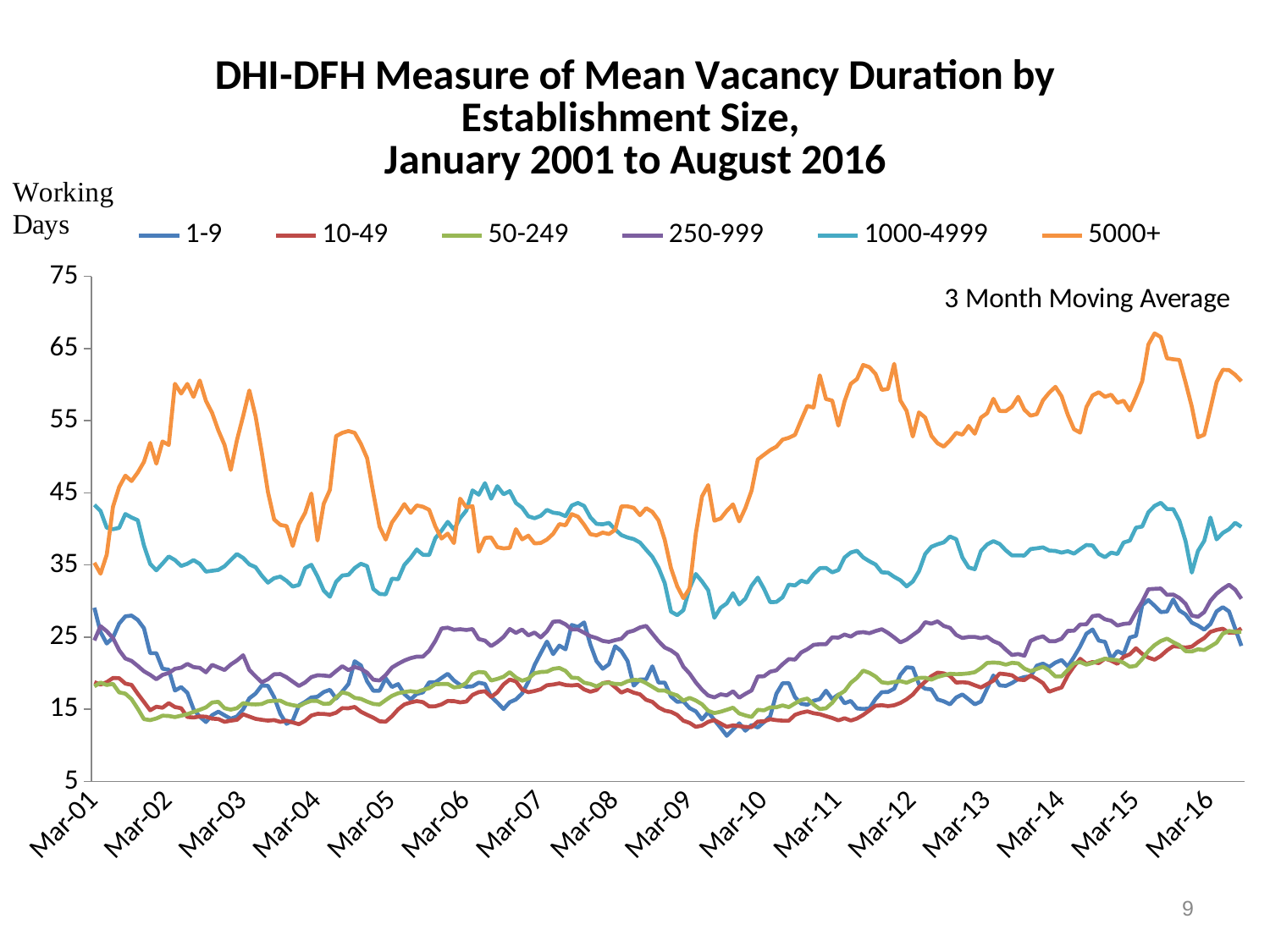

### Chart: DHI-DFH Measure of Mean Vacancy Duration by Establishment Size,
January 2001 to August 2016

| Category | 1-9 | 10-49 | 50-249 | 250-999 | 1000-4999 | 5000+ |
|---|---|---|---|---|---|---|
| 36951.0 | 29.0687526456126 | 18.75854743376378 | 18.1747763760574 | 24.54060838746073 | 43.3231394012599 | 35.3032394425646 |
| 36982.0 | 25.69709689134291 | 18.41326681903103 | 18.69504927127818 | 26.50584153011728 | 42.47953406922924 | 33.78400711876561 |
| 37012.0 | 24.10969195577833 | 18.75565454465728 | 18.35697350409492 | 25.8160159134956 | 40.15672228052008 | 36.42734342723405 |
| 37043.0 | 24.91112455721827 | 19.33184525151708 | 18.51683178439316 | 24.8761703199804 | 39.95198281657235 | 43.05378252804145 |
| 37073.0 | 26.87196319958131 | 19.30353959941518 | 17.33270439523669 | 23.18213436785757 | 40.13624566209287 | 45.7972843838013 |
| 37104.0 | 27.87941937369121 | 18.555550442504 | 17.16019489747115 | 22.03302890063977 | 42.05996438557953 | 47.37440056387714 |
| 37135.0 | 27.98065044325591 | 18.37578233023374 | 16.38901943328024 | 21.69729674793786 | 41.58274401058132 | 46.6302702311561 |
| 37165.0 | 27.37999259339736 | 17.14740909478321 | 15.08042346405644 | 21.0057576835645 | 41.19857567062278 | 47.80424343876006 |
| 37196.0 | 26.23063973167427 | 16.01354703979287 | 13.63114327149088 | 20.26215454321672 | 37.7063784688428 | 49.28072802550692 |
| 37226.0 | 22.77093495652692 | 14.86333386193936 | 13.49203130664957 | 19.76577434856816 | 35.15283071110898 | 51.92408912675607 |
| 37257.0 | 22.77297921273288 | 15.34779245157478 | 13.7175828821427 | 19.15343344327402 | 34.26006954725327 | 49.04226322698087 |
| 37288.0 | 20.60935575904056 | 15.21007286115098 | 14.10488557293262 | 19.76081293161727 | 35.18906834787046 | 52.1248395046205 |
| 37316.0 | 20.48461959397959 | 15.844871076388 | 14.0654541662664 | 20.01983035971081 | 36.17767061042541 | 51.64603531293403 |
| 37347.0 | 17.58576004410142 | 15.30320746365076 | 13.91417575731423 | 20.60497898498125 | 35.6808374689833 | 60.11673486379301 |
| 37377.0 | 18.06523934767547 | 15.13973160255075 | 14.10628774492721 | 20.75523254425298 | 34.85860125496485 | 58.76846728036232 |
| 37408.0 | 17.27839458902128 | 13.93157464818937 | 14.31616332727227 | 21.28050815629392 | 35.16327509947942 | 60.09282583361946 |
| 37438.0 | 14.99655359243751 | 13.8504805760107 | 14.62665224967272 | 20.84068762054995 | 35.67516789118333 | 58.2990186955127 |
| 37469.0 | 13.95759683616785 | 13.99425196166138 | 14.92101059300401 | 20.74192212806275 | 35.14478964862132 | 60.57917845312242 |
| 37500.0 | 13.22520079012035 | 13.96543412608062 | 15.25681342397299 | 20.12074687555442 | 34.07569483723739 | 57.74621674386625 |
| 37530.0 | 14.18232568098122 | 13.68962513111124 | 15.93376450511151 | 21.15216106073453 | 34.18941040823412 | 56.07167142793621 |
| 37561.0 | 14.65791083216258 | 13.63839350571703 | 16.02856894261784 | 20.79168293409641 | 34.3150148658252 | 53.65158002420329 |
| 37591.0 | 14.15191509369174 | 13.25385784686901 | 15.1389453927477 | 20.43863905898647 | 34.81632627128022 | 51.64223442025609 |
| 37622.0 | 13.68570397044421 | 13.40975663670326 | 14.9468288307192 | 21.19284636847159 | 35.67711095769565 | 48.16814389318371 |
| 37653.0 | 13.99196299554577 | 13.53152683723966 | 15.138309992898 | 21.7574666988345 | 36.51361180140264 | 52.30555596523544 |
| 37681.0 | 14.98566980869445 | 14.2991412027141 | 15.83973936190084 | 22.48031821458682 | 35.96982278654738 | 55.64504099241697 |
| 37712.0 | 16.51644969317077 | 13.9839785009884 | 15.70598140339665 | 20.43670160230637 | 35.07322430274752 | 59.19385755429206 |
| 37742.0 | 17.1688796315781 | 13.67107523227477 | 15.66527482722252 | 19.56741934263347 | 34.6913472026191 | 55.64531703839282 |
| 37773.0 | 18.29294170099021 | 13.53256024905944 | 15.72183568535684 | 18.72684796764233 | 33.51849238509178 | 50.62062254504324 |
| 37803.0 | 18.24292830938347 | 13.42058335396443 | 16.09882880847459 | 19.16213702941042 | 32.54492235982515 | 45.11775463183217 |
| 37834.0 | 16.669208797739 | 13.4945678274563 | 16.16264397008722 | 19.8478391221527 | 33.17001518506094 | 41.30354273386947 |
| 37865.0 | 14.34303694675741 | 13.2437908933766 | 16.18288406253717 | 19.87384755072188 | 33.3876583116693 | 40.5495102617791 |
| 37895.0 | 12.97664253504183 | 13.41216076900045 | 15.75908626764 | 19.43486239217343 | 32.79247378576537 | 40.39100957607631 |
| 37926.0 | 13.43200884111133 | 13.16704376981933 | 15.56238427274885 | 18.82054621866329 | 31.99967462642719 | 37.62352475946734 |
| 37956.0 | 15.52419243676007 | 12.92102921643133 | 15.41924320982252 | 18.22734550838216 | 32.2370444029578 | 40.645209843786 |
| 37987.0 | 16.01464570149202 | 13.39481127690944 | 15.85652305778944 | 18.71043793299032 | 34.57795100211187 | 42.22981201871127 |
| 38018.0 | 16.63688499568053 | 14.12355741208447 | 16.17198794781287 | 19.45507328210556 | 35.0216228300627 | 44.89847644589122 |
| 38047.0 | 16.73190209401651 | 14.36169801761966 | 16.13342803489792 | 19.71334444516861 | 33.41080989260719 | 38.39229262984718 |
| 38078.0 | 17.38118250166093 | 14.34898486661018 | 15.73513391907034 | 19.67843308551305 | 31.45846299869656 | 43.47123678056997 |
| 38108.0 | 17.69624126124703 | 14.24235404993538 | 15.7875086317282 | 19.56541156160518 | 30.58556602907042 | 45.4029647489893 |
| 38139.0 | 16.48302180126133 | 14.51346710064715 | 16.64156709628684 | 20.28226178933433 | 32.65988866461177 | 52.86468338233954 |
| 38169.0 | 17.45413594032461 | 15.15205019570984 | 17.3319443804306 | 20.96415838234036 | 33.53659896795258 | 53.32435578352827 |
| 38200.0 | 18.50241217622417 | 15.12876139587277 | 17.1265636796195 | 20.42217435843099 | 33.63596949680198 | 53.56797965803511 |
| 38231.0 | 21.64757188199116 | 15.31900129135245 | 16.5710175382821 | 20.86820635803689 | 34.57179744202788 | 53.31131463295713 |
| 38261.0 | 21.07572490138266 | 14.65323600764084 | 16.44268196744184 | 20.59976859665283 | 35.16433672836871 | 51.78095940270754 |
| 38292.0 | 18.87454176480842 | 14.22379902223268 | 16.05484230046756 | 20.07924232619975 | 34.83250498537993 | 49.80862331355897 |
| 38322.0 | 17.56940792046953 | 13.8260072844567 | 15.73166155062827 | 19.09037905734581 | 31.66611156134607 | 44.98021505678903 |
| 38353.0 | 17.57260352449316 | 13.32051827114858 | 15.65114565595489 | 18.98050020225168 | 30.97841305432083 | 40.32726773375987 |
| 38384.0 | 19.26833888985036 | 13.27246635960315 | 16.27419208937149 | 19.74783780162527 | 30.9264909988361 | 38.51800565061286 |
| 38412.0 | 18.0822965602164 | 14.02299143186014 | 16.8585734504881 | 20.77985962674051 | 33.0993236670794 | 40.88409016671439 |
| 38443.0 | 18.4819964185551 | 14.98383075162111 | 17.21319991630607 | 21.29574430777523 | 33.02664435779646 | 42.08223005241678 |
| 38473.0 | 17.09652147250685 | 15.66547504644105 | 17.38537148104529 | 21.74941776895805 | 35.0073522365489 | 43.43340147573228 |
| 38504.0 | 16.35089220093985 | 15.93626911048372 | 17.50605166021562 | 22.08060074299953 | 35.97123323238308 | 42.21359330200055 |
| 38534.0 | 17.12062536651657 | 16.12644845835416 | 17.3757961665905 | 22.29481415973351 | 37.1488228569641 | 43.24563265790361 |
| 38565.0 | 17.33809337859532 | 15.98272745189558 | 17.67203818268372 | 22.297301215499 | 36.41117236894269 | 43.06564830813516 |
| 38596.0 | 18.72887241478411 | 15.38466241543122 | 17.92223210924868 | 23.11210672805883 | 36.37964623384932 | 42.64667105058027 |
| 38626.0 | 18.73123377102358 | 15.40722286926566 | 18.46439626394018 | 24.46754541025864 | 38.71309188421318 | 40.32921333868273 |
| 38657.0 | 19.33444565722211 | 15.67100257199107 | 18.49401231120851 | 26.19160207852227 | 39.75657822500164 | 38.65597875905754 |
| 38687.0 | 19.91533575496861 | 16.15131720166209 | 18.51161761280715 | 26.30521781177166 | 40.9784246701299 | 39.34114266433405 |
| 38718.0 | 18.99130245099728 | 16.11920223497856 | 18.01741381996071 | 26.00758600459732 | 39.90913496664682 | 38.02329480240601 |
| 38749.0 | 18.36524604492384 | 15.95161220570227 | 18.12261996647182 | 26.09150599744817 | 41.48568927508504 | 44.18927262592333 |
| 38777.0 | 18.11593639860297 | 16.05971583478124 | 18.66657693175492 | 25.9840977937035 | 42.55095331344491 | 42.98499049491666 |
| 38808.0 | 18.17172904630288 | 16.98497194160732 | 19.84756443576285 | 26.10854675867477 | 45.33378315882005 | 43.14649564446163 |
| 38838.0 | 18.68125994266967 | 17.37459660545514 | 20.16757513821921 | 24.7249736688122 | 44.74116353445046 | 36.84100622384648 |
| 38869.0 | 18.50277682715826 | 17.50021241998752 | 20.09017779365953 | 24.51638645980355 | 46.33755563255752 | 38.74666649704568 |
| 38899.0 | 16.73681372416697 | 16.70189658354563 | 18.9773432763186 | 23.74602938258363 | 44.18650550143582 | 38.81509439865285 |
| 38930.0 | 15.91291298599474 | 17.34686993596242 | 19.20243557767618 | 24.30749936737689 | 45.92169424261184 | 37.47198489230285 |
| 38961.0 | 15.02606347389641 | 18.44365890255828 | 19.50371824959613 | 25.02483980523846 | 44.8009653315286 | 37.29280478014024 |
| 38991.0 | 15.97814769514077 | 19.11437036447708 | 20.14069198870374 | 26.12072927427714 | 45.2361868462452 | 37.37611613666332 |
| 39022.0 | 16.35720648374828 | 18.86074081598175 | 19.39319575426268 | 25.5825250627274 | 43.59029921519582 | 39.95766285490522 |
| 39052.0 | 17.19219156560461 | 17.7272320320834 | 18.9544181998675 | 26.04200462801658 | 42.9393221549344 | 38.5476027815323 |
| 39083.0 | 18.82206982189224 | 17.35493450443667 | 19.23662922005144 | 25.23828752083454 | 41.74402569112205 | 39.05689418587732 |
| 39114.0 | 21.12612134717596 | 17.52808700368981 | 19.98573347068406 | 25.63352385346174 | 41.47481802763114 | 37.9862277320775 |
| 39142.0 | 22.77852852782089 | 17.77115351244865 | 20.16355198060415 | 24.95141150958166 | 41.81458246319054 | 38.04673068811506 |
| 39173.0 | 24.38185780280186 | 18.32761172212679 | 20.2002058688807 | 25.79208295047172 | 42.6357989950022 | 38.51744599137557 |
| 39203.0 | 22.6423717177275 | 18.42301720641009 | 20.59483286624034 | 27.13179806272232 | 42.24540931394771 | 39.32360814975887 |
| 39234.0 | 23.81950713844606 | 18.58553916811151 | 20.7223581597401 | 27.19597926869062 | 42.13660193530703 | 40.65653735013213 |
| 39264.0 | 23.29631353297732 | 18.35114077557838 | 20.31397750487816 | 26.76938839926434 | 41.76238174164584 | 40.5010708059983 |
| 39295.0 | 26.67755903278408 | 18.29088063250736 | 19.36973784732126 | 26.0513206203457 | 43.23636630846988 | 42.04087179987697 |
| 39326.0 | 26.41137717999035 | 18.37869364680276 | 19.33038959669313 | 26.05235233231839 | 43.59454644046442 | 41.6884723814982 |
| 39356.0 | 27.03547426313175 | 17.74708867338502 | 18.66813913377587 | 25.60582704618689 | 43.1695407405395 | 40.57517096115628 |
| 39387.0 | 23.9787895730819 | 17.41475663494665 | 18.5013716112484 | 25.11811791729353 | 41.60908195404243 | 39.2630116580508 |
| 39417.0 | 21.65752684540135 | 17.67031597507495 | 18.15500610000909 | 24.86249346845439 | 40.69433511948272 | 39.10165425351381 |
| 39448.0 | 20.60648656298718 | 18.61741839530241 | 18.59663631309443 | 24.46847526424645 | 40.63256739428649 | 39.48722373671418 |
| 39479.0 | 21.23201036443444 | 18.7621770857466 | 18.67364948439213 | 24.33878214291505 | 40.83018486663015 | 39.28013956552451 |
| 39508.0 | 23.73629277379592 | 18.06289892977919 | 18.51066678687175 | 24.57931038133192 | 39.93044162821234 | 39.86648826646856 |
| 39539.0 | 23.04676615913302 | 17.29906834218492 | 18.47812403639346 | 24.7727301847246 | 39.13792945303289 | 43.11263091419698 |
| 39569.0 | 21.68532572894708 | 17.66392614649111 | 18.8764685493301 | 25.66194693112402 | 38.79836132831903 | 43.12567325885921 |
| 39600.0 | 18.27070300854265 | 17.29207426247229 | 19.06903377105823 | 25.898243879856 | 38.58270023850338 | 42.91405303931474 |
| 39630.0 | 19.1369190482824 | 17.0724376268779 | 19.02805951906367 | 26.33210290918829 | 38.10674007833314 | 41.8993976660182 |
| 39661.0 | 19.13806372008294 | 16.30301691886068 | 18.6178363800927 | 26.54714869471364 | 37.10743125799699 | 42.87392800838567 |
| 39692.0 | 20.95012961708856 | 16.02777735211918 | 18.10831964440505 | 25.47871116157232 | 36.13593739483585 | 42.35318193942277 |
| 39722.0 | 18.69282185221464 | 15.25463774688745 | 17.5931374508047 | 24.4308858489026 | 34.61467479751282 | 41.18058805239042 |
| 39753.0 | 18.69184504297769 | 14.814914034704 | 17.60224177733812 | 23.55245836420545 | 32.47963095896486 | 38.46821615912344 |
| 39783.0 | 16.76558774615194 | 14.63113379100776 | 17.18573131886222 | 23.15083722109841 | 28.51969542822161 | 34.55023157647081 |
| 39814.0 | 16.02514663715958 | 14.20244076730785 | 16.90880379228102 | 22.5389409140445 | 28.04206705974311 | 32.04449642999827 |
| 39845.0 | 16.09651815379324 | 13.40954423726791 | 16.18817841597483 | 20.88536726882365 | 28.73080091594628 | 30.38972342684003 |
| 39873.0 | 15.15528942656846 | 13.1060523403853 | 16.58068241516811 | 19.9425729309561 | 31.76556229723153 | 31.7648345342294 |
| 39904.0 | 14.70530954226293 | 12.55552295513414 | 16.21114266114337 | 18.7187924804985 | 33.74136134024459 | 39.32166734046945 |
| 39934.0 | 13.57021724478643 | 12.7360139188458 | 15.68341327892214 | 17.70704476505732 | 32.7207831478241 | 44.4957136425119 |
| 39965.0 | 14.6076788489287 | 13.25590424349195 | 14.77895324424471 | 16.89965023298937 | 31.49284342469631 | 46.0671750471518 |
| 39995.0 | 13.4957366439071 | 13.49334026741726 | 14.46904081038413 | 16.63969768282424 | 27.67394246075233 | 41.13721190244197 |
| 40026.0 | 12.4366832521578 | 13.02536163124776 | 14.65287397237705 | 17.06877498003792 | 29.06380075291719 | 41.42966651252642 |
| 40057.0 | 11.32452687763266 | 12.56132219283119 | 14.92435998265444 | 16.92162905653219 | 29.66900007551567 | 42.50756218262025 |
| 40087.0 | 12.1804371531045 | 12.75954589770061 | 15.21166049780484 | 17.48620304803028 | 31.08162610493998 | 43.40076124073865 |
| 40118.0 | 13.04854107090591 | 12.65751947936185 | 14.41467091058495 | 16.58939673109501 | 29.5247389754944 | 41.03318769771447 |
| 40148.0 | 12.02515917600073 | 12.54484090201943 | 14.13078232413877 | 17.1327504965844 | 30.32540301712134 | 42.89340625676397 |
| 40179.0 | 12.8135073269814 | 12.5227605086134 | 13.9278726337291 | 17.6057103372729 | 32.10697694969471 | 45.30904252469185 |
| 40210.0 | 12.46793581575358 | 13.29782815552793 | 14.92262579990746 | 19.5425935102372 | 33.24414401441375 | 49.61859366273103 |
| 40238.0 | 13.21311120899973 | 13.31735204885122 | 14.849078676807 | 19.57418731409626 | 31.69394935304196 | 50.28011891611713 |
| 40269.0 | 14.02115419633447 | 13.61300729933221 | 15.2575573349507 | 20.20066304734752 | 29.83566255326157 | 50.92998664352654 |
| 40299.0 | 17.15572204374612 | 13.4832129452805 | 15.27021222847747 | 20.39618012989056 | 29.87302423472078 | 51.40162035556243 |
| 40330.0 | 18.59158681114926 | 13.41042325898544 | 15.5306674477583 | 21.23837891358254 | 30.52282325792902 | 52.37972984266187 |
| 40360.0 | 18.6249221979617 | 13.41496502777977 | 15.28665490267631 | 21.95136502896115 | 32.27639851819093 | 52.6308354401131 |
| 40391.0 | 16.66977425867985 | 14.22626002370718 | 15.80789892069519 | 21.87900261745525 | 32.1568301119824 | 53.0457158032678 |
| 40422.0 | 15.76222945377991 | 14.5141614980598 | 16.28349642401563 | 22.86781436948282 | 32.81680657746431 | 55.09700930547202 |
| 40452.0 | 15.623546464244 | 14.70497725517695 | 16.48175281756647 | 23.31986849042784 | 32.57474933530465 | 57.05427601161956 |
| 40483.0 | 16.17254566267471 | 14.44452074727308 | 15.65400891696053 | 23.91857594654919 | 33.69322399542833 | 56.82529263180542 |
| 40513.0 | 16.40917177623287 | 14.31658999092275 | 15.01804222299005 | 24.00858053676006 | 34.55134631914464 | 61.28752429937501 |
| 40544.0 | 17.5669726514741 | 14.04630665264186 | 15.13400527210845 | 24.00282305389553 | 34.58730976993004 | 58.00618213234632 |
| 40575.0 | 16.40846139068323 | 13.78869389726964 | 15.8759742038204 | 24.97087448243599 | 33.97047408264577 | 57.7950092125544 |
| 40603.0 | 17.04627818994181 | 13.45758472068687 | 16.97973407916699 | 24.91754994185486 | 34.2933128443279 | 54.32054976074998 |
| 40634.0 | 15.82467690374547 | 13.75362599112936 | 17.51896453296792 | 25.35294933916921 | 36.0353157909583 | 57.71623146978359 |
| 40664.0 | 16.14910517773887 | 13.42435130993367 | 18.65722395961784 | 25.06205611776675 | 36.72152041737061 | 60.11930234159754 |
| 40695.0 | 15.11121899934109 | 13.71269284763748 | 19.35600380889351 | 25.59954275555062 | 36.96700698565567 | 60.7825445456738 |
| 40725.0 | 15.0327961695036 | 14.21160821553079 | 20.35452978396965 | 25.69043758389277 | 36.04271914653968 | 62.72753975665766 |
| 40756.0 | 15.1079514205946 | 14.83432424599904 | 20.041974616629 | 25.53875463212809 | 35.51416416673354 | 62.4236324013646 |
| 40787.0 | 16.42240191058262 | 15.48179007425683 | 19.53321576151618 | 25.83755068926109 | 35.0556039051317 | 61.4720805040674 |
| 40817.0 | 17.36838483199881 | 15.56098882194543 | 18.73160205572418 | 26.09187946210656 | 33.97210583488118 | 59.28167603460877 |
| 40848.0 | 17.38857142763421 | 15.42966002230822 | 18.61724825740885 | 25.5829776043553 | 33.93100992358232 | 59.40276553935723 |
| 40878.0 | 17.84796290984471 | 15.54691046360136 | 18.7771001466961 | 24.95278232123148 | 33.34648335428052 | 62.88588712061026 |
| 40909.0 | 19.79344605277046 | 15.87268271226195 | 18.898624302898 | 24.26666794923021 | 32.87017724515157 | 57.80514169064342 |
| 40940.0 | 20.81458574982413 | 16.37376515261404 | 18.66839494902495 | 24.6479409611835 | 32.02445120300072 | 56.3661729409788 |
| 40969.0 | 20.7345410179685 | 17.03433717509021 | 19.03635836914217 | 25.28338529411649 | 32.70137277474462 | 52.8093968796417 |
| 41000.0 | 18.458318519544 | 18.03837898626772 | 19.33437983049113 | 25.90277650679472 | 34.1361102469274 | 56.14697942294965 |
| 41030.0 | 17.83977524113349 | 18.81842632178422 | 19.36926431103358 | 27.06385955995285 | 36.51963904586383 | 55.43114308790653 |
| 41061.0 | 17.74800561059233 | 19.58060484185387 | 19.10109024645005 | 26.85947832174387 | 37.51862159584054 | 52.90580504024874 |
| 41091.0 | 16.35667302048206 | 20.07555046738432 | 19.48434988757098 | 27.18571808437352 | 37.86849990300664 | 51.868075658483 |
| 41122.0 | 16.09306086421384 | 19.96329607472967 | 19.70385344172243 | 26.54115126785744 | 38.13052689997754 | 51.40638948549338 |
| 41153.0 | 15.66800277534727 | 19.6233928830789 | 19.91139812865588 | 26.27537229869047 | 38.9385267378072 | 52.2620561875607 |
| 41183.0 | 16.62445208141471 | 18.69385657687745 | 19.86065723477133 | 25.29784122251375 | 38.56367058947867 | 53.3205503632274 |
| 41214.0 | 17.05242702555632 | 18.75304125895869 | 19.88934088489587 | 24.87304406064039 | 36.02879198590344 | 53.06279247393102 |
| 41244.0 | 16.38046929049702 | 18.65524303581643 | 19.97336344520627 | 25.02339273888338 | 34.6505612204126 | 54.27945441910814 |
| 41275.0 | 15.68122931901395 | 18.31500869100181 | 20.13029718910029 | 25.02201543067856 | 34.410731040559 | 53.1991734799006 |
| 41306.0 | 16.07432820861244 | 18.01518834352489 | 20.69959148116516 | 24.84446222399255 | 36.93023435706677 | 55.43368319044279 |
| 41334.0 | 17.88878024408389 | 18.49156333626322 | 21.42097654441206 | 25.04646765894844 | 37.84611192068301 | 56.04488527194848 |
| 41365.0 | 19.68422127759771 | 18.96526583746849 | 21.46702251057267 | 24.43626793862492 | 38.30381168581672 | 58.03693419216042 |
| 41395.0 | 18.31155982734167 | 19.94301034757937 | 21.42201309193428 | 24.07893203191092 | 37.91566610768538 | 56.35808798972172 |
| 41426.0 | 18.22518047438485 | 19.8460211464949 | 21.17331255786659 | 23.26159024524867 | 37.02728256437037 | 56.32485956232727 |
| 41456.0 | 18.63802697984899 | 19.70279220656267 | 21.43346377595868 | 22.51812618880453 | 36.31264350183366 | 56.93445567581342 |
| 41487.0 | 19.18862560423176 | 19.11493465877365 | 21.35159416863128 | 22.65642508040957 | 36.32503591793565 | 58.31556790170298 |
| 41518.0 | 19.4609770611324 | 19.04085263550382 | 20.63161339301966 | 22.40532130153478 | 36.30967395758962 | 56.52326242268344 |
| 41548.0 | 19.55677754300129 | 19.66764633926057 | 20.27013430682307 | 24.47056895808873 | 37.20171914596836 | 55.69970489705274 |
| 41579.0 | 21.04069044834998 | 19.18887687468862 | 20.58454287757951 | 24.8693112628542 | 37.30290578881813 | 55.9150703423584 |
| 41609.0 | 21.31808451201526 | 18.61895188220552 | 20.89313216598922 | 25.10509732275683 | 37.43659432755413 | 57.8311159249587 |
| 41640.0 | 20.8589358084812 | 17.42684723816502 | 20.3607773269411 | 24.43581334636923 | 36.99302879558077 | 58.87432547135709 |
| 41671.0 | 21.46009083845587 | 17.74352994366281 | 19.5471940030651 | 24.4368068352527 | 36.93537288360557 | 59.69973518860103 |
| 41699.0 | 21.82417388261953 | 18.01272618346128 | 19.55168930589561 | 24.7801923789314 | 36.71177003763552 | 58.38277219700703 |
| 41730.0 | 20.91311432350375 | 19.70569823475052 | 20.45618069702544 | 25.85957757591697 | 36.90738581760417 | 55.82352355821669 |
| 41760.0 | 22.23545687936218 | 20.95495948409528 | 21.36136131240356 | 25.88402114122263 | 36.56714817317405 | 53.82142367055647 |
| 41791.0 | 23.71602188905898 | 21.99101255818898 | 21.53554562047441 | 26.74695043550708 | 37.18773721242804 | 53.3455200972578 |
| 41821.0 | 25.46729564586083 | 21.28642388426102 | 21.17892686152912 | 26.77185512383466 | 37.76596824509073 | 56.8844709864554 |
| 41852.0 | 26.05742680147086 | 21.54404427098908 | 21.41171439438407 | 27.90795122723848 | 37.69544267772522 | 58.5175261419899 |
| 41883.0 | 24.51229989526702 | 21.39024785598678 | 21.72805529316512 | 28.02294146904778 | 36.52867928609107 | 58.94620197905917 |
| 41913.0 | 24.34772267823382 | 22.01952013819691 | 22.00357100524333 | 27.46471149490772 | 36.07036988685754 | 58.31251382118653 |
| 41944.0 | 21.95672354772001 | 21.72499411007913 | 21.86893928485646 | 27.25760432926687 | 36.70884509176413 | 58.60799558085924 |
| 41974.0 | 23.06198439041085 | 21.29297109476532 | 21.79327724937928 | 26.5966596592281 | 36.51394762186129 | 57.48526964028825 |
| 42005.0 | 22.64269177348213 | 22.26156439028287 | 21.43325826897208 | 26.82398401641173 | 38.10930501976416 | 57.77827247902426 |
| 42036.0 | 24.93617046151018 | 22.61335040772055 | 20.88419942097727 | 26.90486322443397 | 38.37326410190954 | 56.40802439465926 |
| 42064.0 | 25.18150868396744 | 23.44853785131938 | 21.02137061580394 | 28.47212034054127 | 40.1639859416572 | 58.30931169571139 |
| 42095.0 | 29.41977649497048 | 22.67660357732646 | 21.94770257631262 | 29.90025648581901 | 40.3275343214446 | 60.46949225482108 |
| 42125.0 | 30.13435597019508 | 22.14637927166867 | 23.06756197500339 | 31.62883416252275 | 42.30011324750467 | 65.56299469617252 |
| 42156.0 | 29.33968866371297 | 21.86386377491369 | 23.8899937632806 | 31.68655944086234 | 43.18629176454482 | 67.10540287178408 |
| 42186.0 | 28.46922125008592 | 22.39380990866055 | 24.45754232129118 | 31.73216132809734 | 43.61814525377626 | 66.60279464995277 |
| 42217.0 | 28.53750907460615 | 23.16310189817165 | 24.78492175751386 | 30.8547778651098 | 42.73433580469147 | 63.64860146007422 |
| 42248.0 | 30.21294911954673 | 23.73299716763022 | 24.29846742868808 | 30.8981257898562 | 42.74032683143402 | 63.51906964372045 |
| 42278.0 | 28.69120515261726 | 23.65236972390389 | 23.85777803827493 | 30.42989108844347 | 41.12763709149442 | 63.42142919658652 |
| 42309.0 | 28.13766665087291 | 23.54759313891016 | 23.04817327857196 | 29.6121979618061 | 38.29747526789387 | 60.29608905735866 |
| 42339.0 | 27.00438230531346 | 23.6748249652856 | 23.00270966625259 | 27.98846620062611 | 33.93998672661779 | 56.9486294331773 |
| 42370.0 | 26.5917428987043 | 24.32511857934082 | 23.31176781460082 | 27.80677317824307 | 36.9461094606669 | 52.70838282844496 |
| 42401.0 | 26.0263433990737 | 24.86344558616773 | 23.20018018931545 | 28.45738223341561 | 38.3220059428768 | 53.05420505630882 |
| 42430.0 | 26.80657197664465 | 25.71439120800144 | 23.69556957288708 | 30.02378038432575 | 41.57060427004845 | 56.64871034631655 |
| 42461.0 | 28.560136689258 | 26.00114767030092 | 24.21964739235128 | 31.00528608037137 | 38.54655003265472 | 60.36594529043562 |
| 42491.0 | 29.14959254808738 | 26.159317878084 | 25.47072430703356 | 31.69459126744695 | 39.42959711599561 | 62.0568251118607 |
| 42522.0 | 28.56590540710872 | 25.60084858009724 | 25.8439654670085 | 32.24532023385595 | 39.95218499313744 | 62.01998821298796 |
| 42552.0 | 26.1650965312062 | 25.63902411949133 | 25.72092492681906 | 31.57342898130322 | 40.8356321153036 | 61.36345825340439 |
| 42583.0 | 23.77636863157308 | 26.20496864812173 | 25.70733921253872 | 30.31636428981032 | 40.2757906346781 | 60.47146963979598 |
9